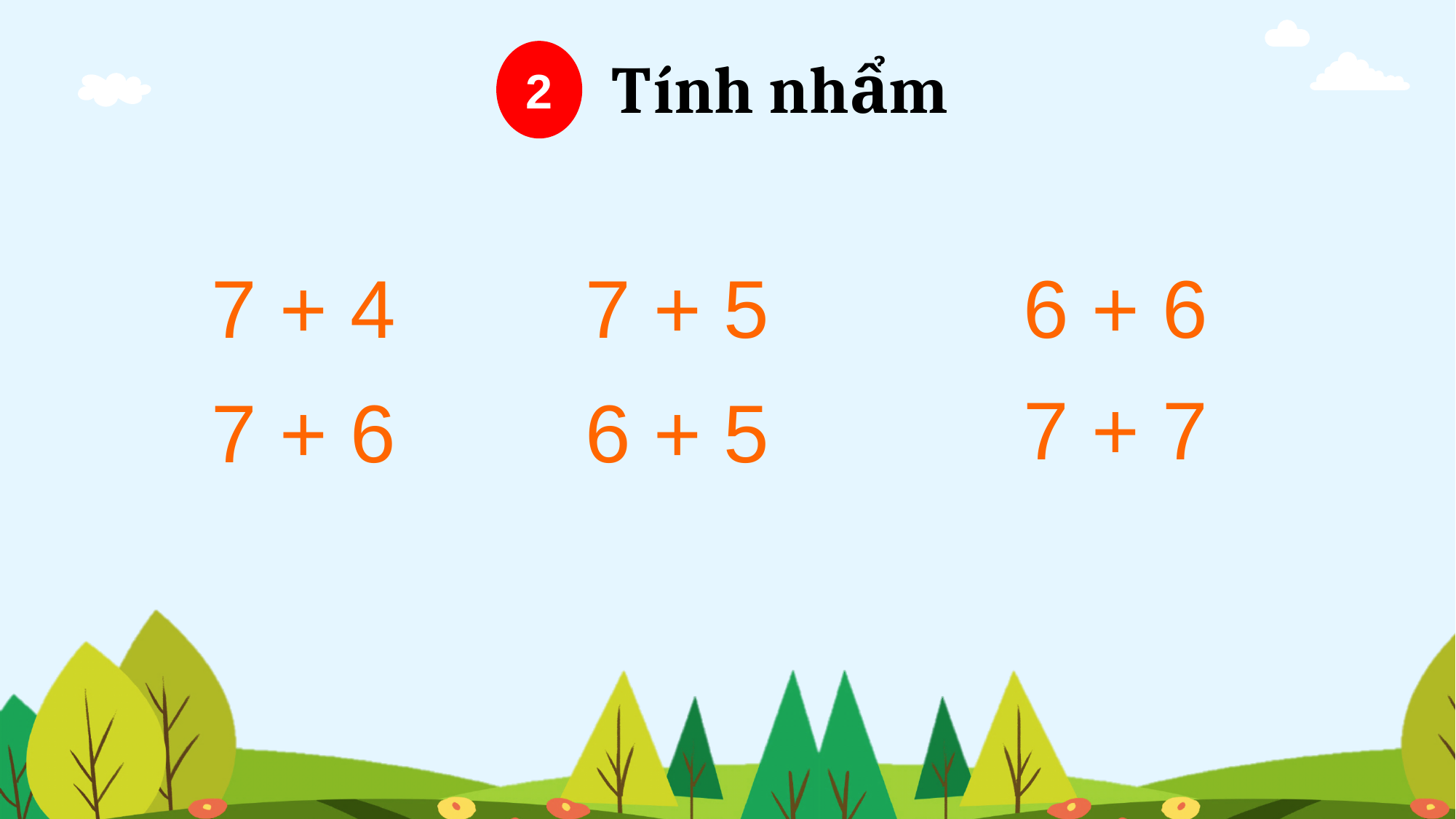

2
Tính nhẩm

7 + 4
7 + 5
6 + 6
7 + 7
7 + 6
6 + 5